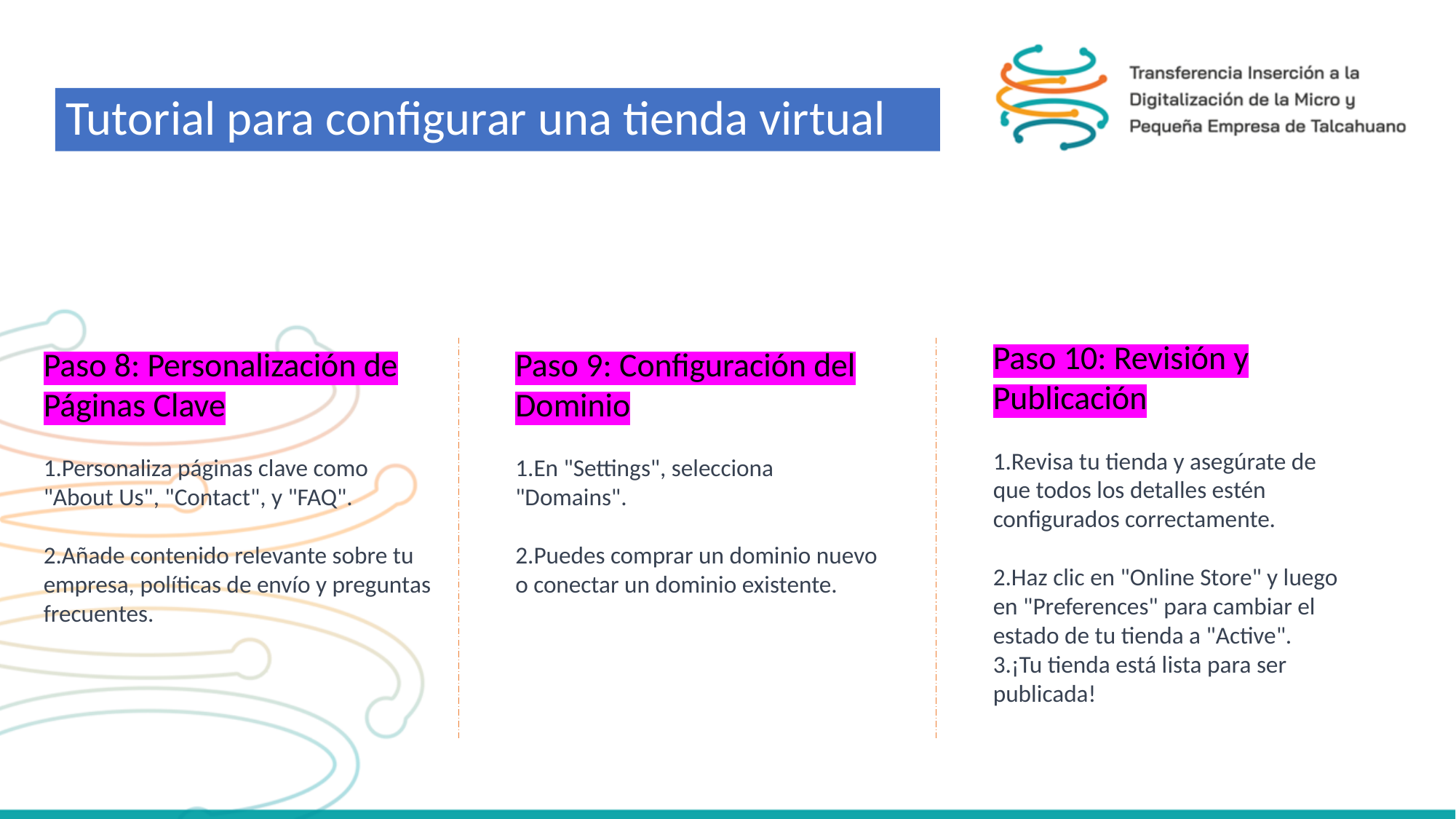

Tutorial para configurar una tienda virtual
Paso 10: Revisión y Publicación

Revisa tu tienda y asegúrate de que todos los detalles estén configurados correctamente.

Haz clic en "Online Store" y luego en "Preferences" para cambiar el estado de tu tienda a "Active".
¡Tu tienda está lista para ser publicada!
Paso 8: Personalización de Páginas Clave

Personaliza páginas clave como "About Us", "Contact", y "FAQ".

Añade contenido relevante sobre tu empresa, políticas de envío y preguntas frecuentes.
Paso 9: Configuración del Dominio

En "Settings", selecciona "Domains".

Puedes comprar un dominio nuevo o conectar un dominio existente.